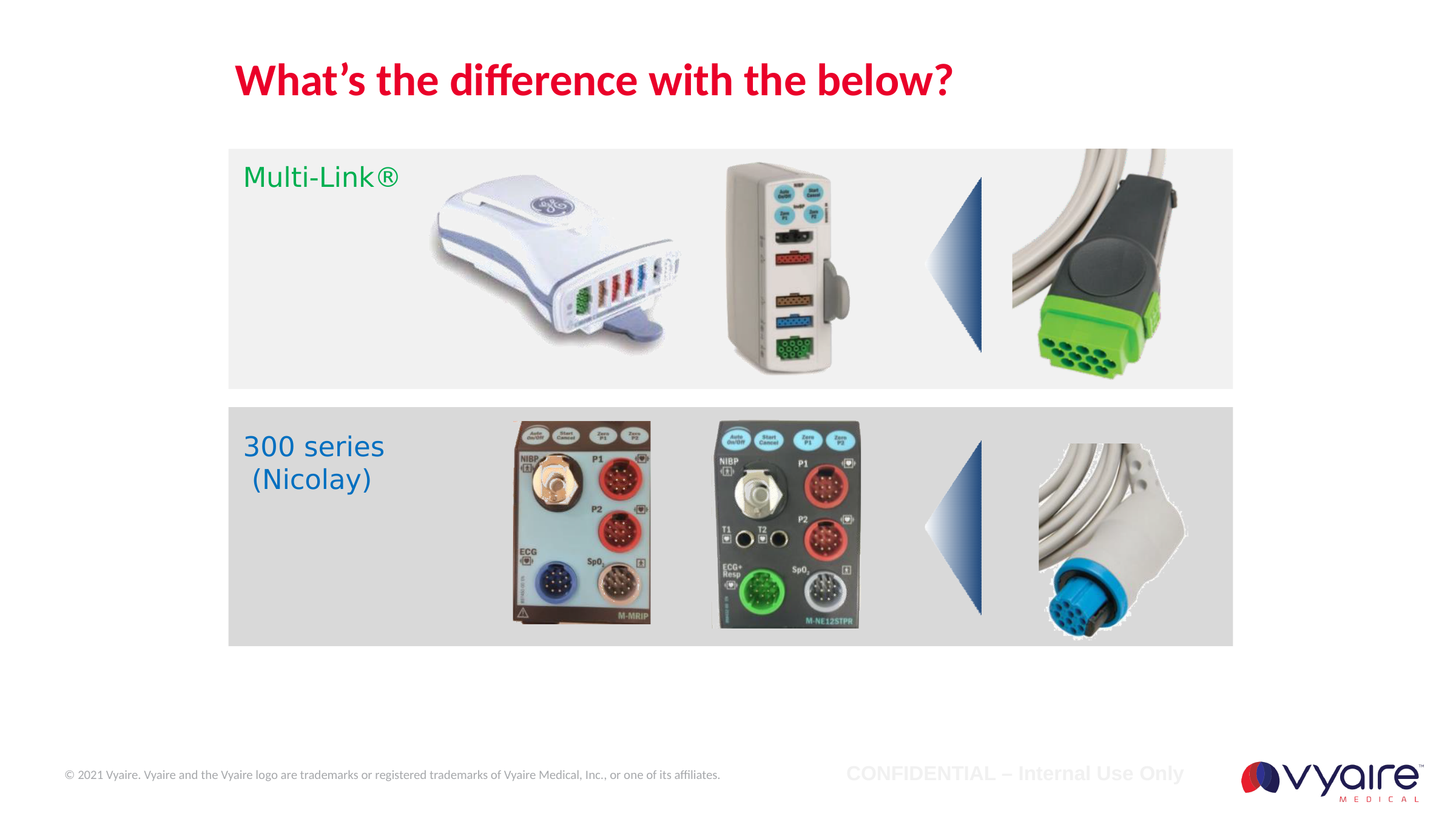

# What’s the difference with the below?

Multi-Link®

300 series  (Nicolay)

CONFIDENTIAL – Internal Use Only